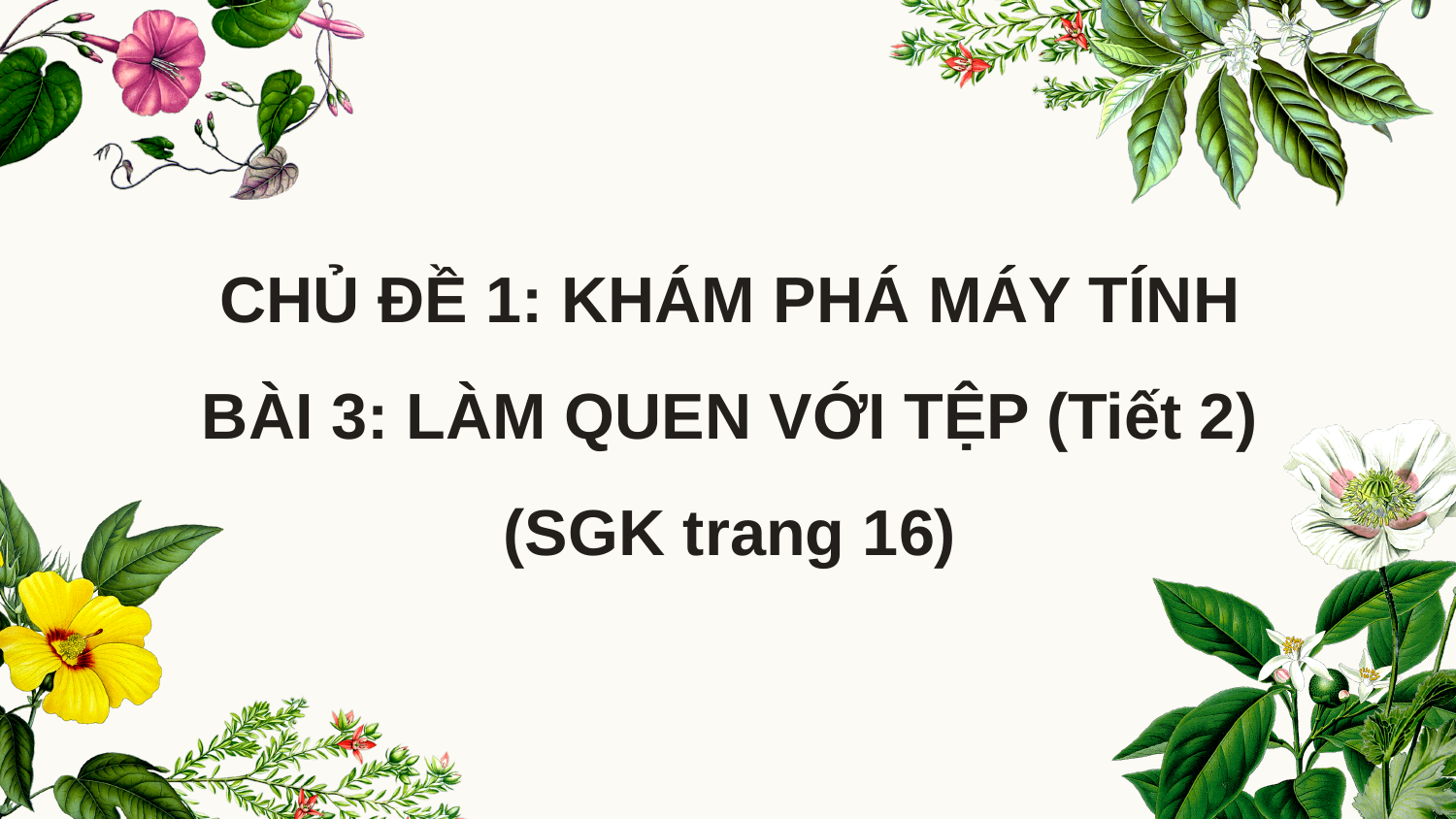

CHỦ ĐỀ 1: KHÁM PHÁ MÁY TÍNH
BÀI 3: LÀM QUEN VỚI TỆP (Tiết 2)
(SGK trang 16)